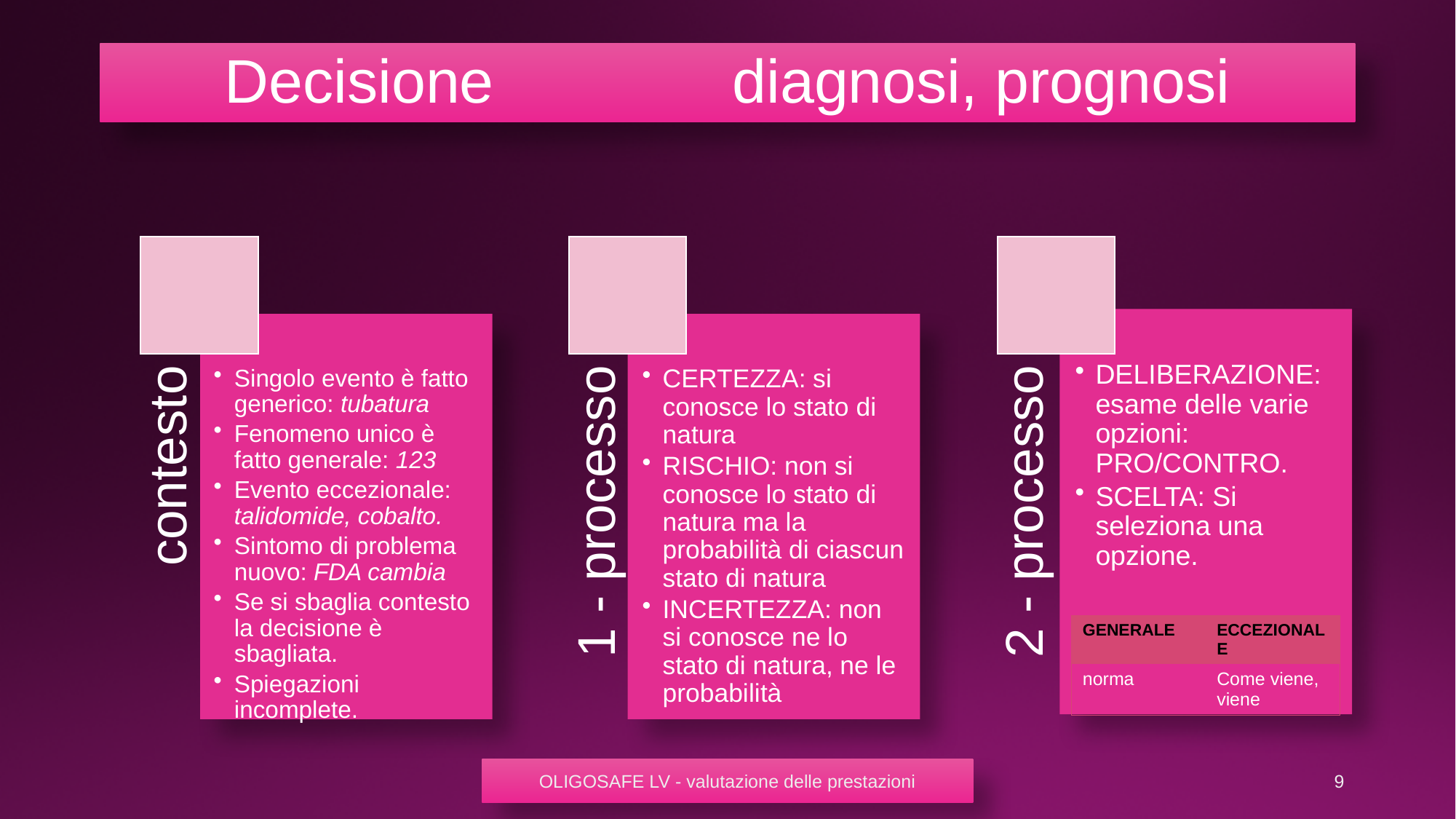

# Decisione              diagnosi, prognosi
contesto
Singolo evento è fatto generico: tubatura
Fenomeno unico è fatto generale: 123
Evento eccezionale: talidomide, cobalto.
Sintomo di problema nuovo: FDA cambia
Se si sbaglia contesto la decisione è sbagliata.
Spiegazioni incomplete.
1 - processo
CERTEZZA: si conosce lo stato di natura
RISCHIO: non si conosce lo stato di natura ma la probabilità di ciascun stato di natura
INCERTEZZA: non si conosce ne lo stato di natura, ne le probabilità

2 - processo
DELIBERAZIONE: esame delle varie opzioni: PRO/CONTRO.
SCELTA: Si seleziona una opzione.
| GENERALE | ECCEZIONALE |
| --- | --- |
| norma | Come viene, viene |
OLIGOSAFE LV - valutazione delle prestazioni
9